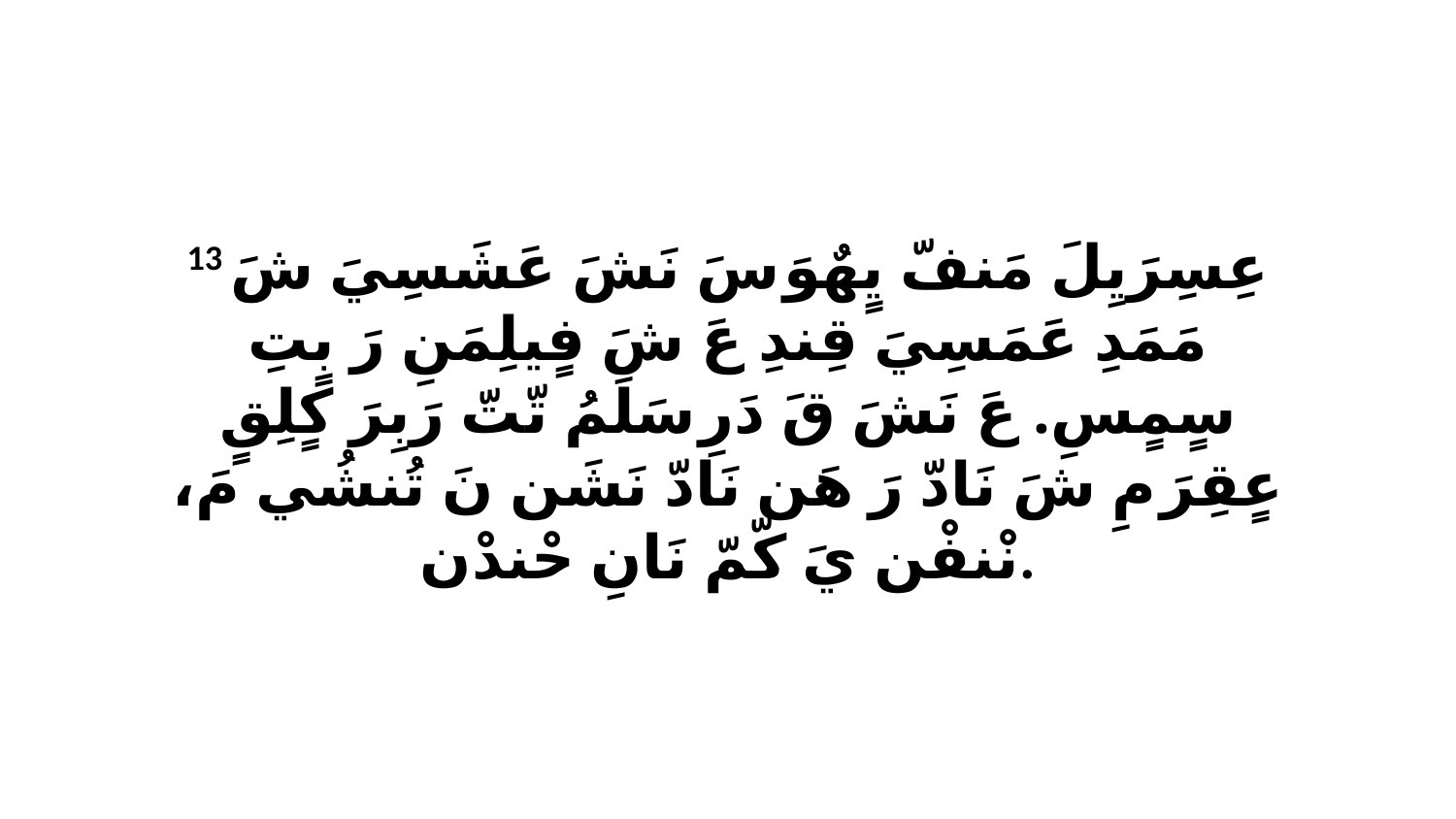

13 عِسِرَيِلَ مَنفّ يٍهٌوَ سَ نَشَ عَشَسِيَ شَ مَمَدِ عَمَسِيَ قِندِ عَ شَ فٍيلِمَنِ رَ بٍتِ سٍمٍسِ. عَ نَشَ قَ دَرِ سَلَمُ تّتّ رَبِرَ كٍلِقٍ عٍقِرَ مِ شَ نَادّ رَ هَن نَادّ نَشَن نَ تُنشُي مَ، نْنفْن يَ كّمّ نَانِ حْندْن.